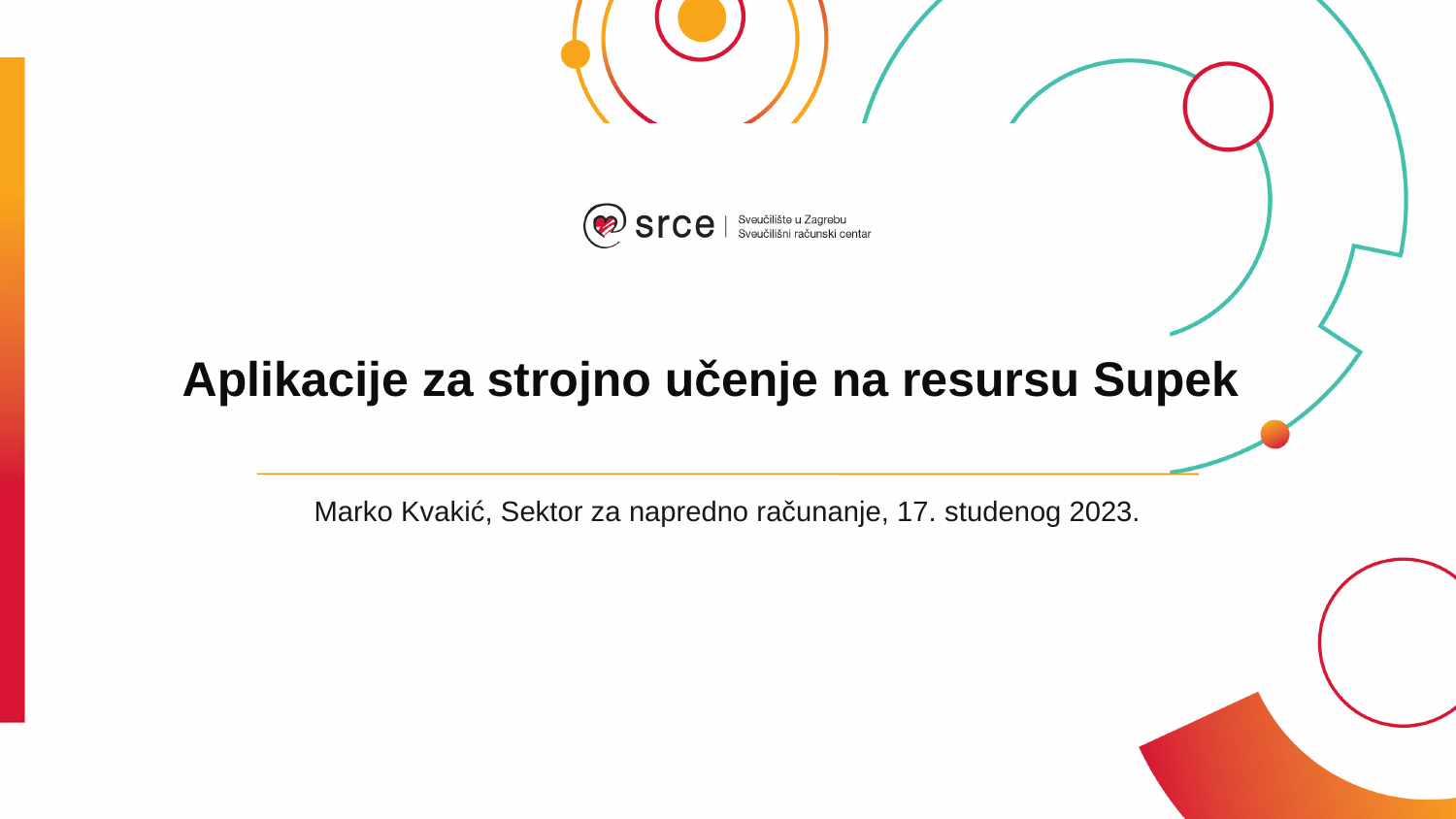

Aplikacije za strojno učenje na resursu Supek
Marko Kvakić, Sektor za napredno računanje, 17. studenog 2023.